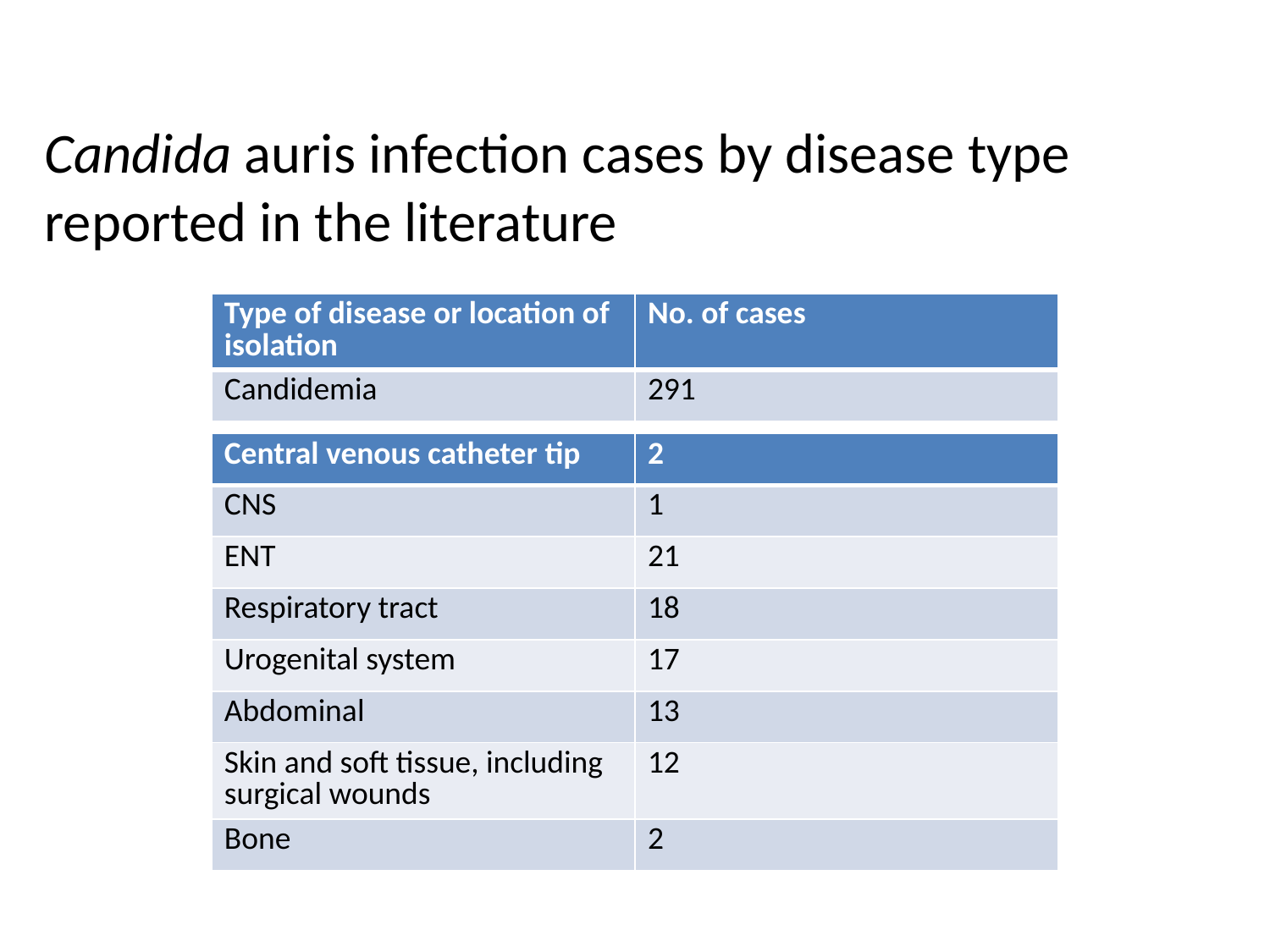

Candida auris infection cases by disease type reported in the literature

| Type of disease or location of isolation | No. of cases |
| --- | --- |
| Candidemia | 291 |
| Central venous catheter tip | 2 |
| --- | --- |
| CNS | 1 |
| ENT | 21 |
| Respiratory tract | 18 |
| Urogenital system | 17 |
| Abdominal | 13 |
| Skin and soft tissue, including surgical wounds | 12 |
| Bone | 2 |